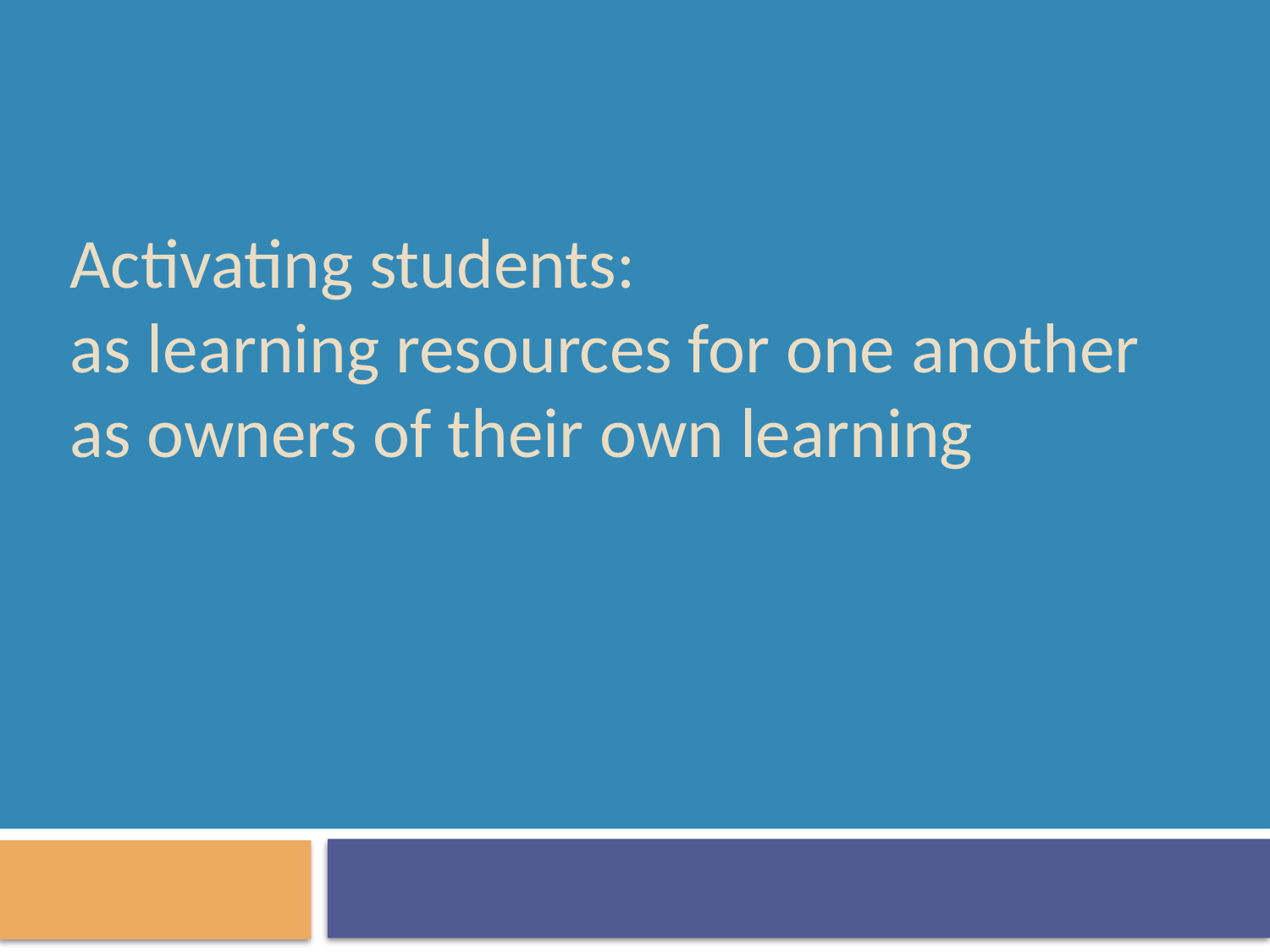

# Activating students: as learning resources for one another as owners of their own learning